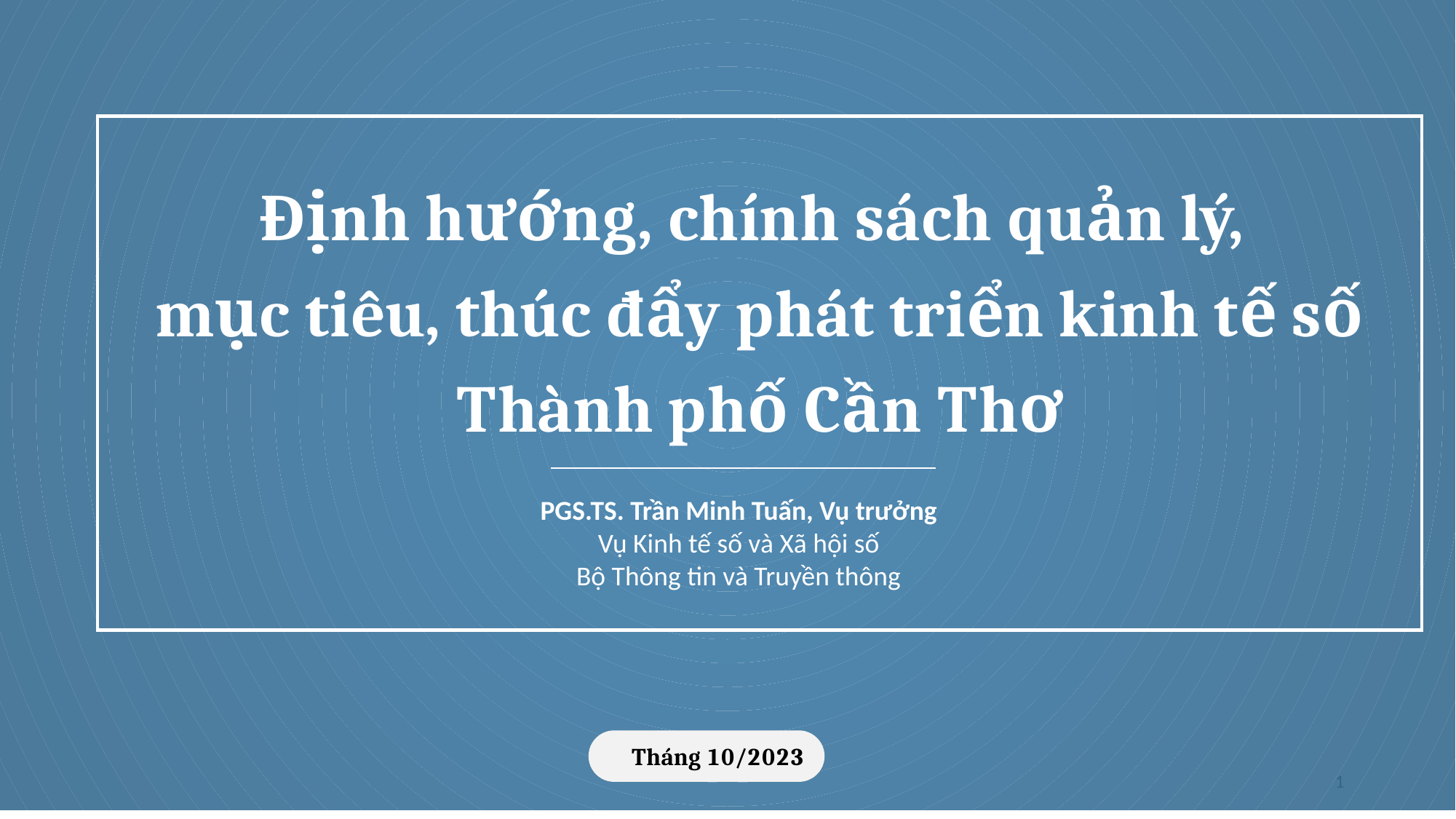

Định hướng, chính sách quản lý,
mục tiêu, thúc đẩy phát triển kinh tế số
Thành phố Cần Thơ
PGS.TS. Trần Minh Tuấn, Vụ trưởng
Vụ Kinh tế số và Xã hội số
Bộ Thông tin và Truyền thông

Tháng 10/2023
1